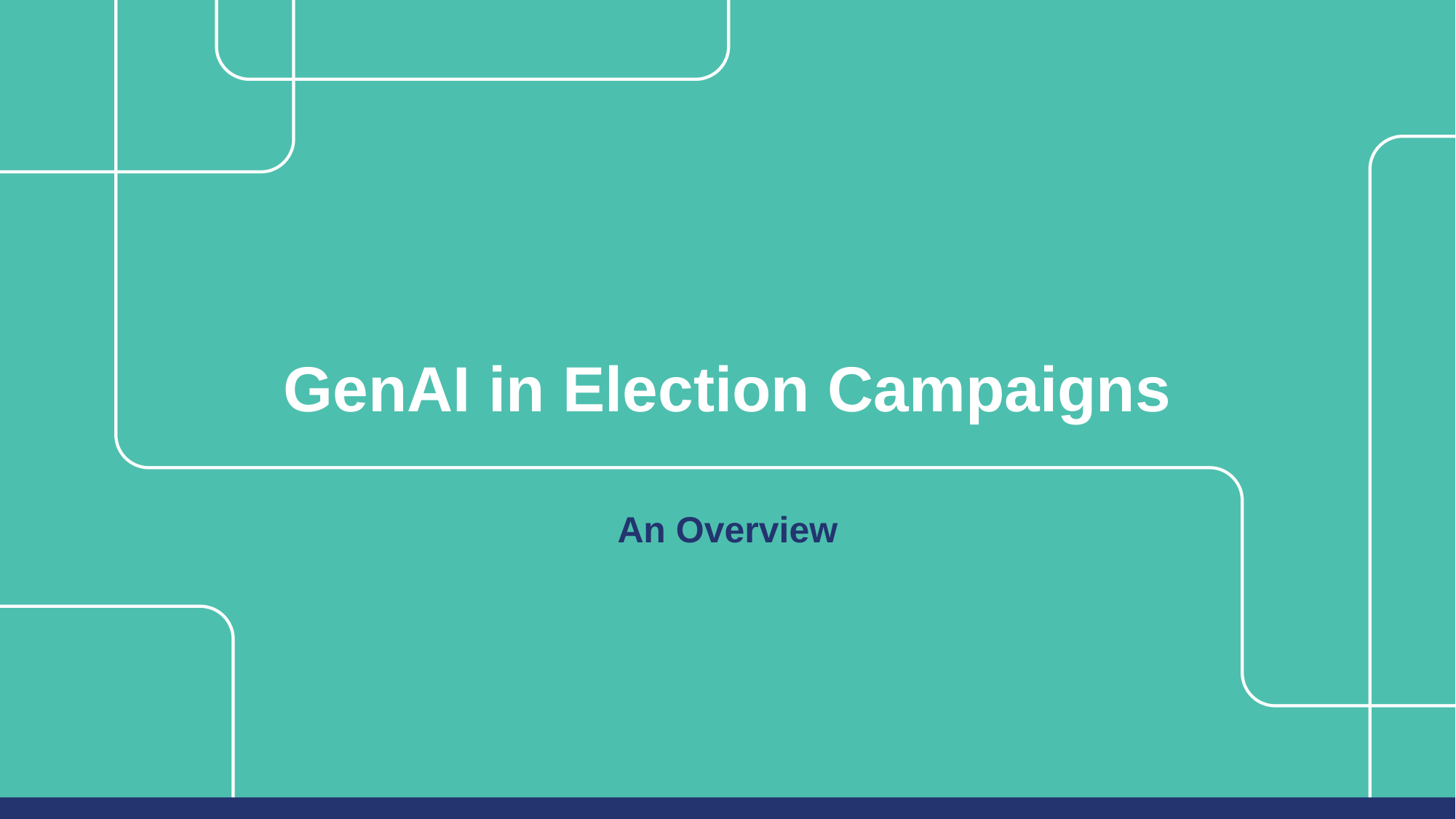

# GenAI in Election Campaigns
An Overview